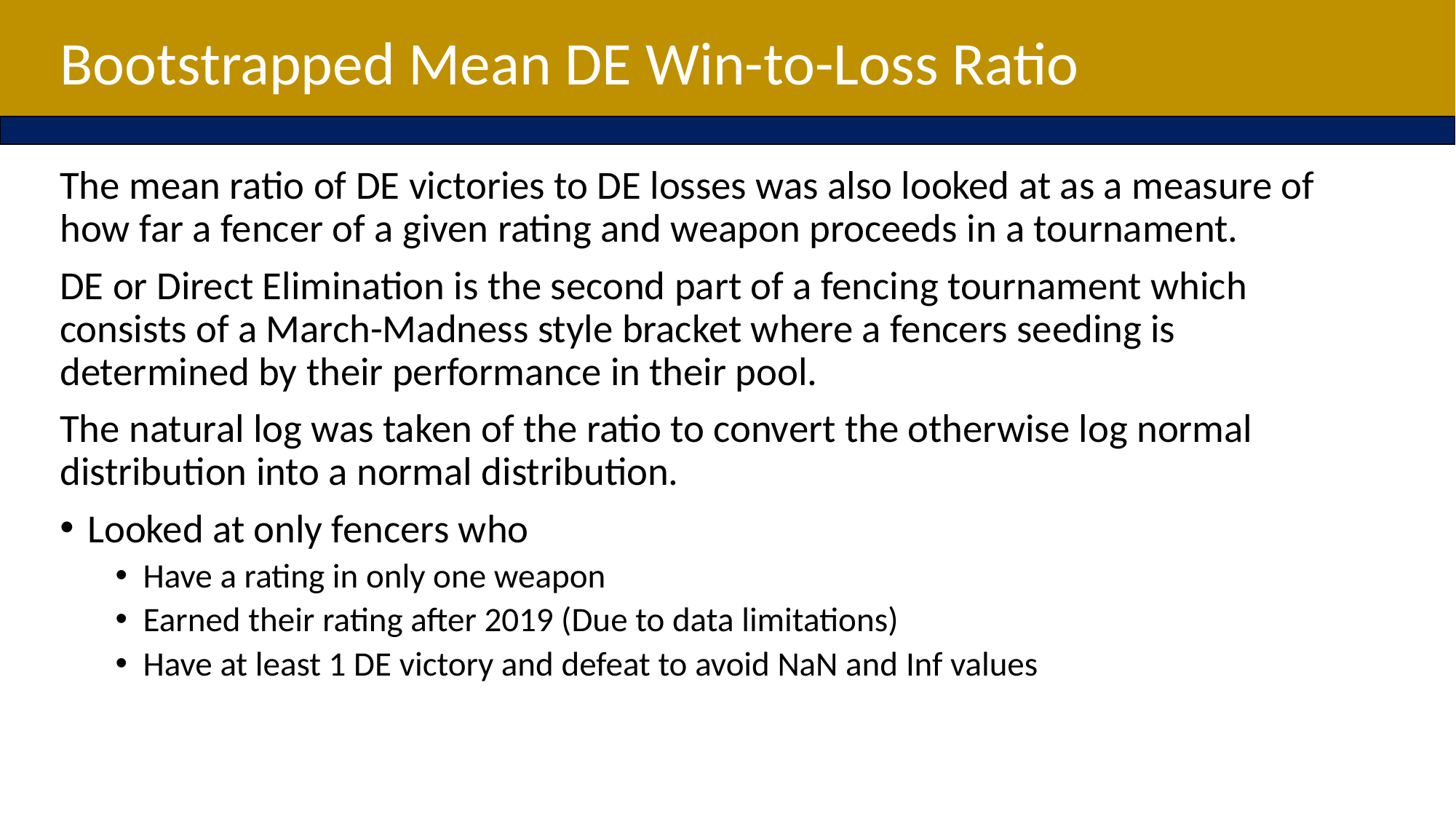

# Bootstrapped Mean DE Win-to-Loss Ratio

The mean ratio of DE victories to DE losses was also looked at as a measure of how far a fencer of a given rating and weapon proceeds in a tournament.
DE or Direct Elimination is the second part of a fencing tournament which consists of a March-Madness style bracket where a fencers seeding is determined by their performance in their pool.
The natural log was taken of the ratio to convert the otherwise log normal distribution into a normal distribution.
Looked at only fencers who
Have a rating in only one weapon
Earned their rating after 2019 (Due to data limitations)
Have at least 1 DE victory and defeat to avoid NaN and Inf values